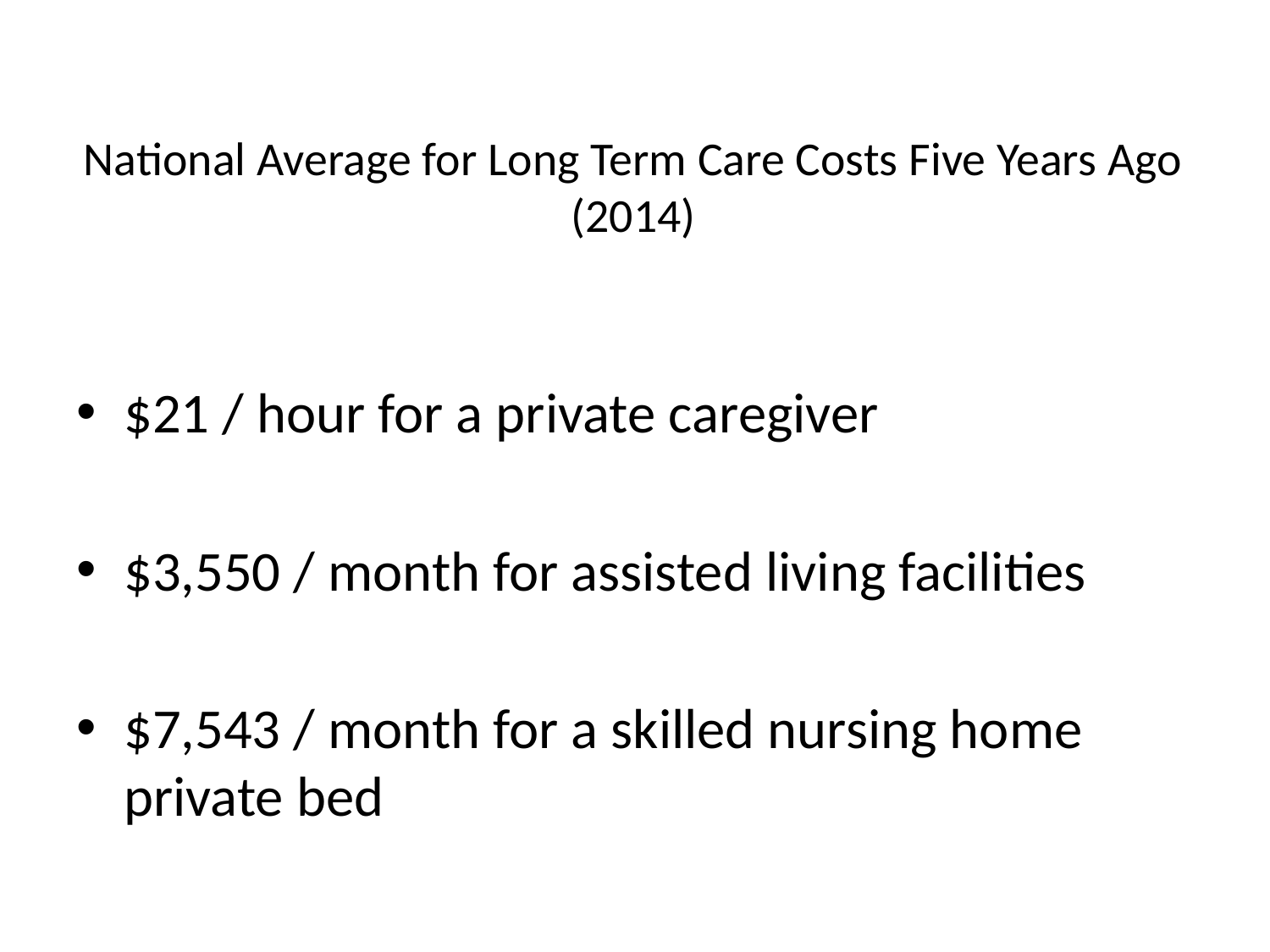

# National Average for Long Term Care Costs Five Years Ago (2014)
$21 / hour for a private caregiver

$3,550 / month for assisted living facilities

$7,543 / month for a skilled nursing home private bed